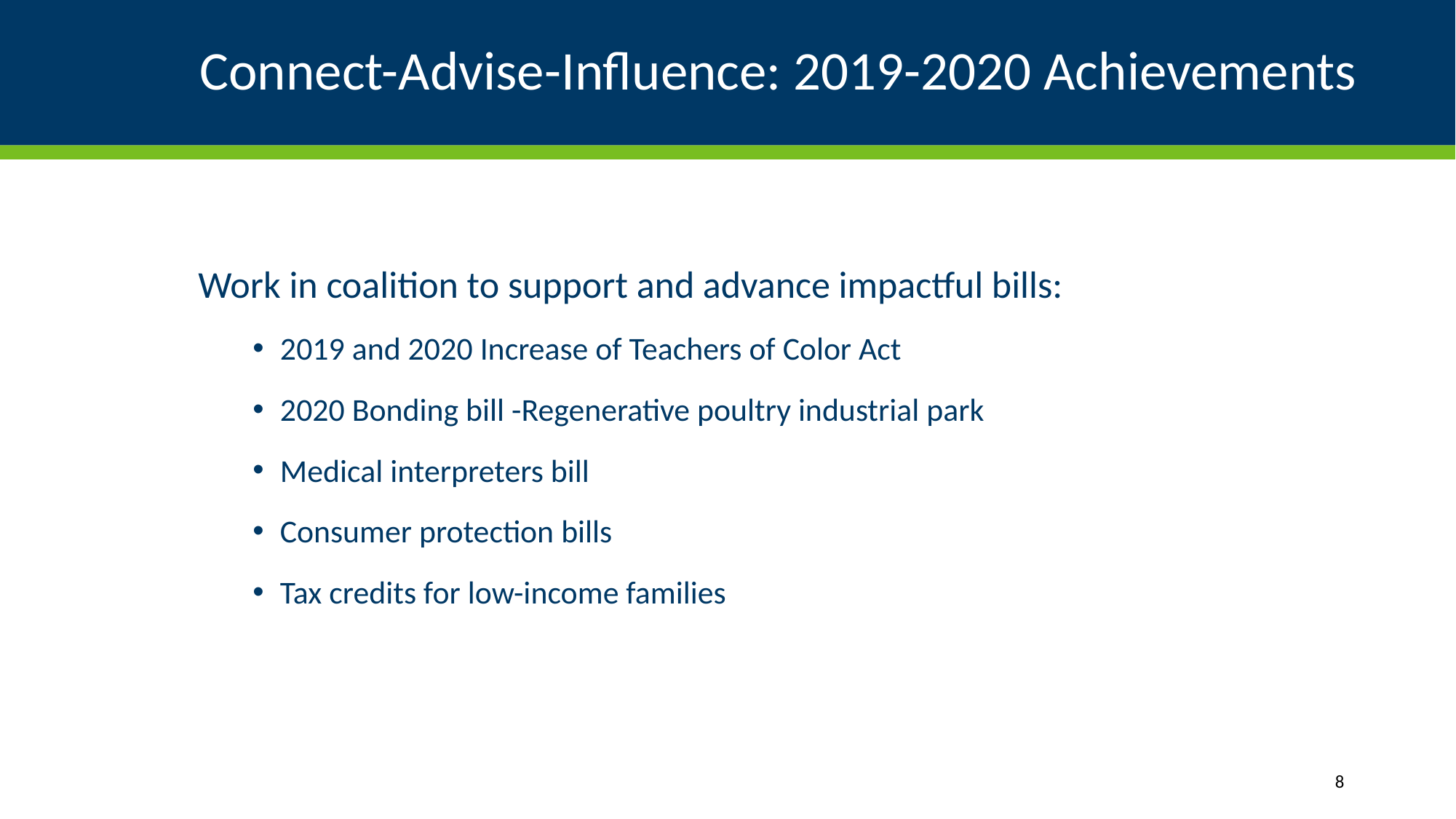

# Connect-Advise-Influence: 2019-2020 Achievements
Work in coalition to support and advance impactful bills:
2019 and 2020 Increase of Teachers of Color Act
2020 Bonding bill -Regenerative poultry industrial park
Medical interpreters bill
Consumer protection bills
Tax credits for low-income families

8